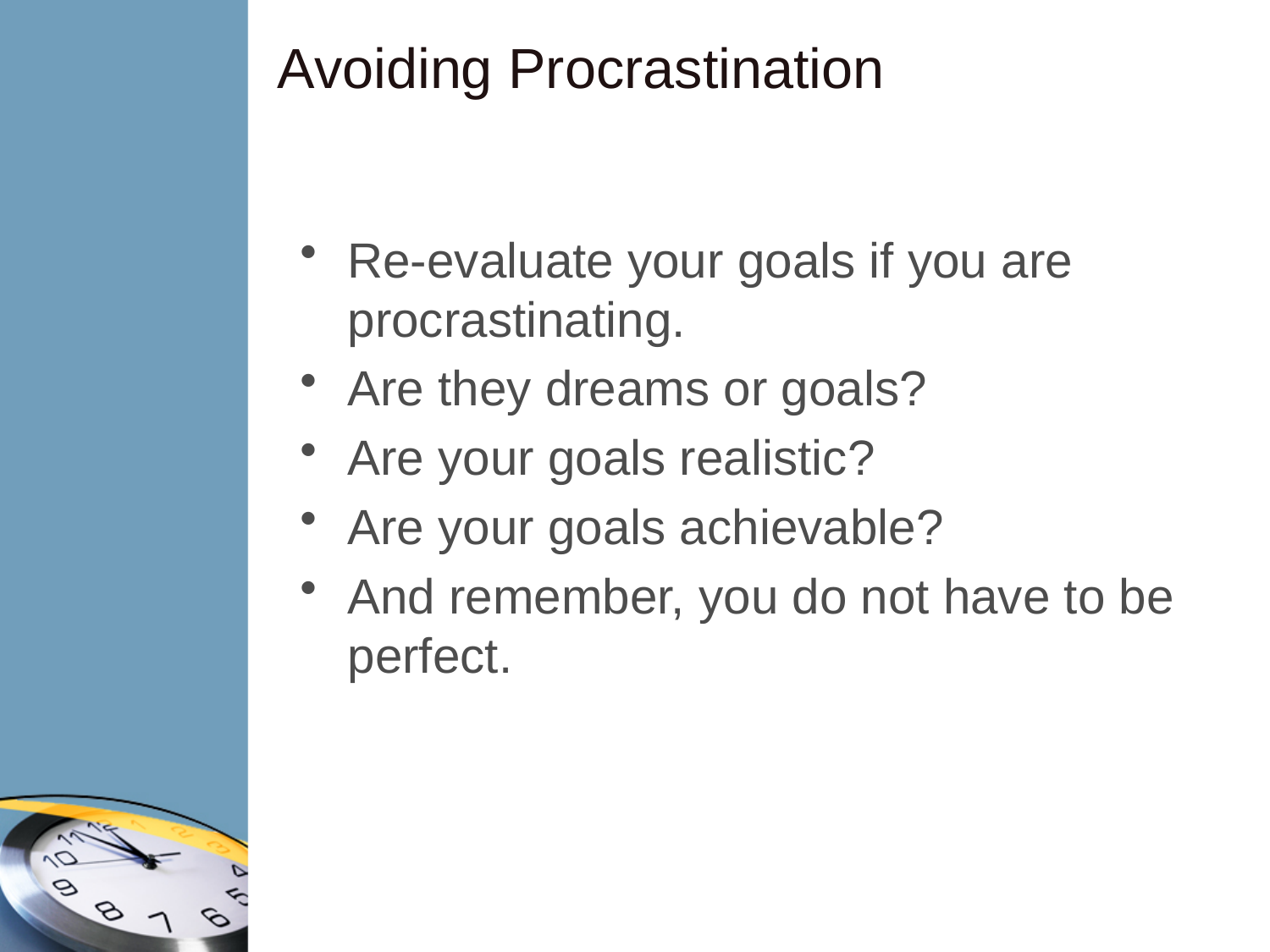

# Avoiding Procrastination
Re-evaluate your goals if you are procrastinating.
Are they dreams or goals?
Are your goals realistic?
Are your goals achievable?
And remember, you do not have to be perfect.